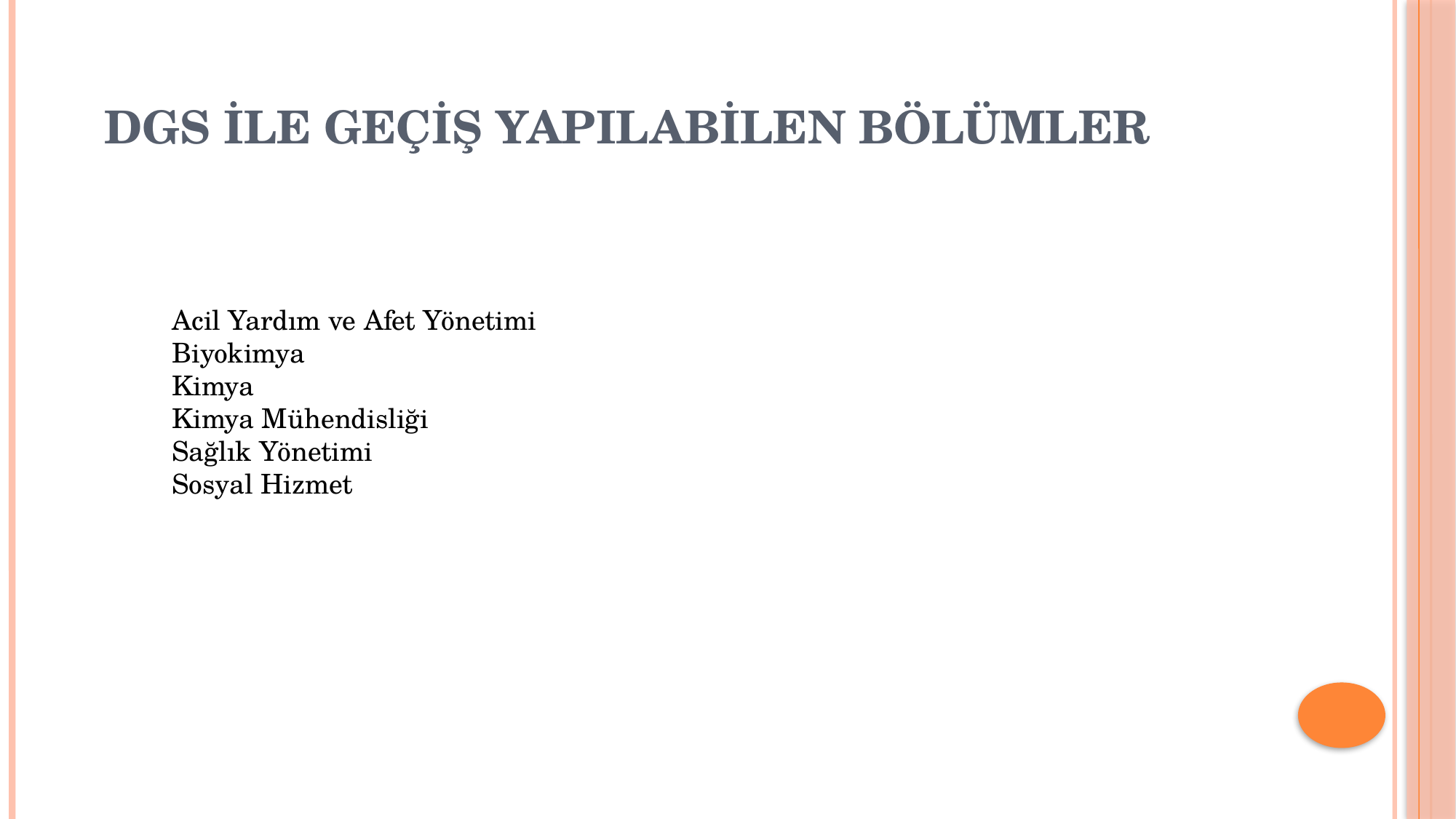

# DGS İLE GEÇİŞ YAPILABİLEN BÖLÜMLER

Acil Yardım ve Afet Yönetimi
Biyokimya
Kimya
Kimya Mühendisliği
Sağlık Yönetimi
Sosyal Hizmet